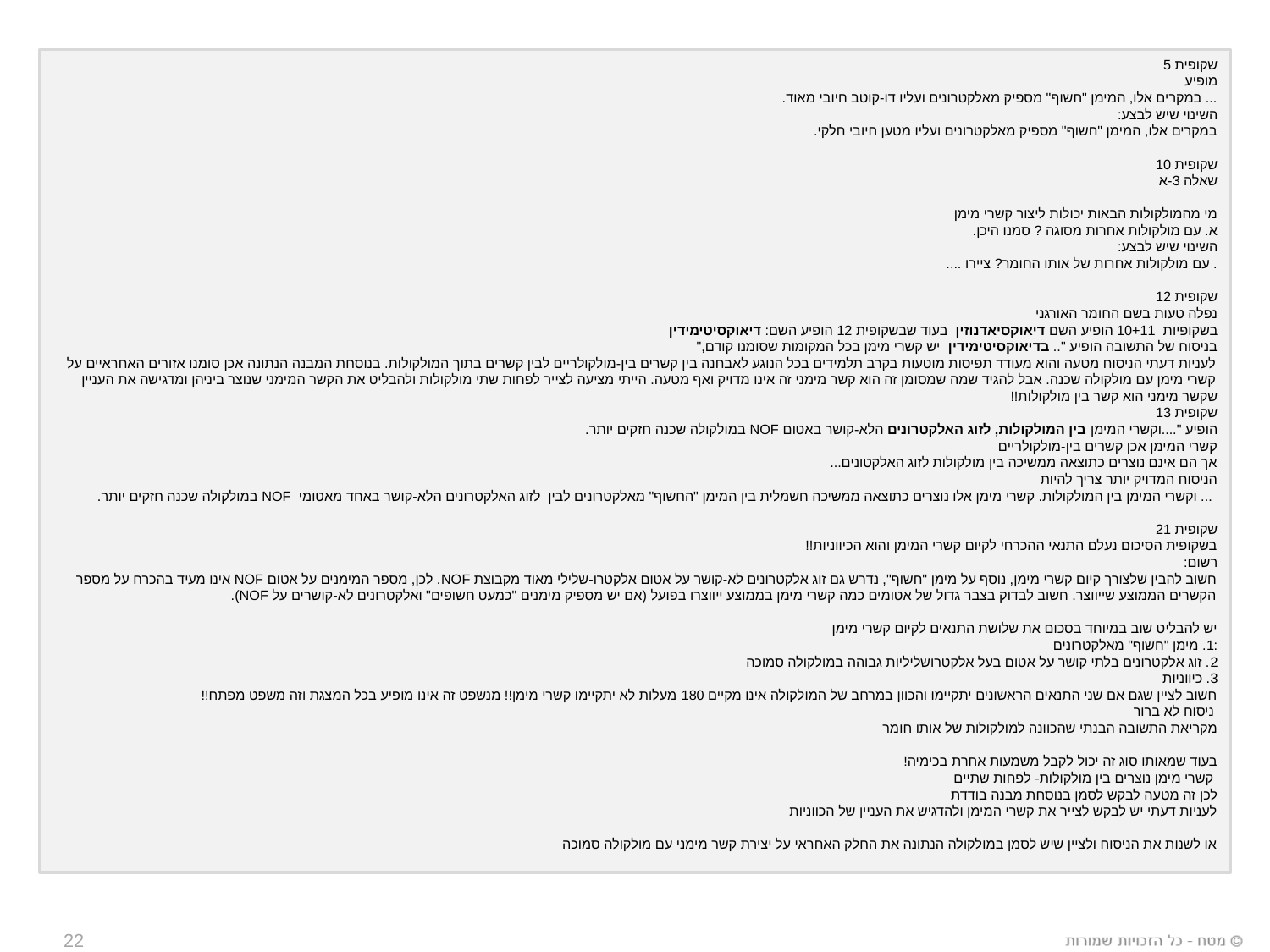

שקופית 5
מופיע
... במקרים אלו, המימן "חשוף" מספיק מאלקטרונים ועליו דו-קוטב חיובי מאוד.
השינוי שיש לבצע:
במקרים אלו, המימן "חשוף" מספיק מאלקטרונים ועליו מטען חיובי חלקי.

שקופית 10
שאלה 3-א

מי מהמולקולות הבאות יכולות ליצור קשרי מימן
א. עם מולקולות אחרות מסוגה ? סמנו היכן.
השינוי שיש לבצע:
. עם מולקולות אחרות של אותו החומר? ציירו ....

שקופית 12
נפלה טעות בשם החומר האורגני
בשקופיות  10+11 הופיע השם דיאוקסיאדנוזין  בעוד שבשקופית 12 הופיע השם: דיאוקסיטימידין
בניסוח של התשובה הופיע ".. בדיאוקסיטימידין  יש קשרי מימן בכל המקומות שסומנו קודם,"
לעניות דעתי הניסוח מטעה והוא מעודד תפיסות מוטעות בקרב תלמידים בכל הנוגע לאבחנה בין קשרים בין-מולקולריים לבין קשרים בתוך המולקולות. בנוסחת המבנה הנתונה אכן סומנו אזורים האחראיים על קשרי מימן עם מולקולה שכנה. אבל להגיד שמה שמסומן זה הוא קשר מימני זה אינו מדויק ואף מטעה. הייתי מציעה לצייר לפחות שתי מולקולות ולהבליט את הקשר המימני שנוצר ביניהן ומדגישה את העניין שקשר מימני הוא קשר בין מולקולות!!
שקופית 13
הופיע "....וקשרי המימן בין המולקולות, לזוג האלקטרונים הלא-קושר באטום NOF במולקולה שכנה חזקים יותר.
קשרי המימן אכן קשרים בין-מולקולריים
אך הם אינם נוצרים כתוצאה ממשיכה בין מולקולות לזוג האלקטונים...
הניסוח המדויק יותר צריך להיות
 ... וקשרי המימן בין המולקולות. קשרי מימן אלו נוצרים כתוצאה ממשיכה חשמלית בין המימן "החשוף" מאלקטרונים לבין  לזוג האלקטרונים הלא-קושר באחד מאטומי  NOF במולקולה שכנה חזקים יותר.

שקופית 21
בשקופית הסיכום נעלם התנאי ההכרחי לקיום קשרי המימן והוא הכיווניות!!
רשום:
חשוב להבין שלצורך קיום קשרי מימן, נוסף על מימן "חשוף", נדרש גם זוג אלקטרונים לא-קושר על אטום אלקטרו-שלילי מאוד מקבוצת NOF. לכן, מספר המימנים על אטום NOF אינו מעיד בהכרח על מספר הקשרים הממוצע שייווצר. חשוב לבדוק בצבר גדול של אטומים כמה קשרי מימן בממוצע ייווצרו בפועל (אם יש מספיק מימנים "כמעט חשופים" ואלקטרונים לא-קושרים על NOF).

יש להבליט שוב במיוחד בסכום את שלושת התנאים לקיום קשרי מימן
:1. מימן "חשוף" מאלקטרונים
2. זוג אלקטרונים בלתי קושר על אטום בעל אלקטרושליליות גבוהה במולקולה סמוכה
3. כיווניות
חשוב לציין שגם אם שני התנאים הראשונים יתקיימו והכוון במרחב של המולקולה אינו מקיים 180 מעלות לא יתקיימו קשרי מימן!! מנשפט זה אינו מופיע בכל המצגת וזה משפט מפתח!!
 ניסוח לא ברור
מקריאת התשובה הבנתי שהכוונה למולקולות של אותו חומר

בעוד שמאותו סוג זה יכול לקבל משמעות אחרת בכימיה!
 קשרי מימן נוצרים בין מולקולות- לפחות שתיים
לכן זה מטעה לבקש לסמן בנוסחת מבנה בודדת
לעניות דעתי יש לבקש לצייר את קשרי המימן ולהדגיש את העניין של הכווניות

או לשנות את הניסוח ולציין שיש לסמן במולקולה הנתונה את החלק האחראי על יצירת קשר מימני עם מולקולה סמוכה

22